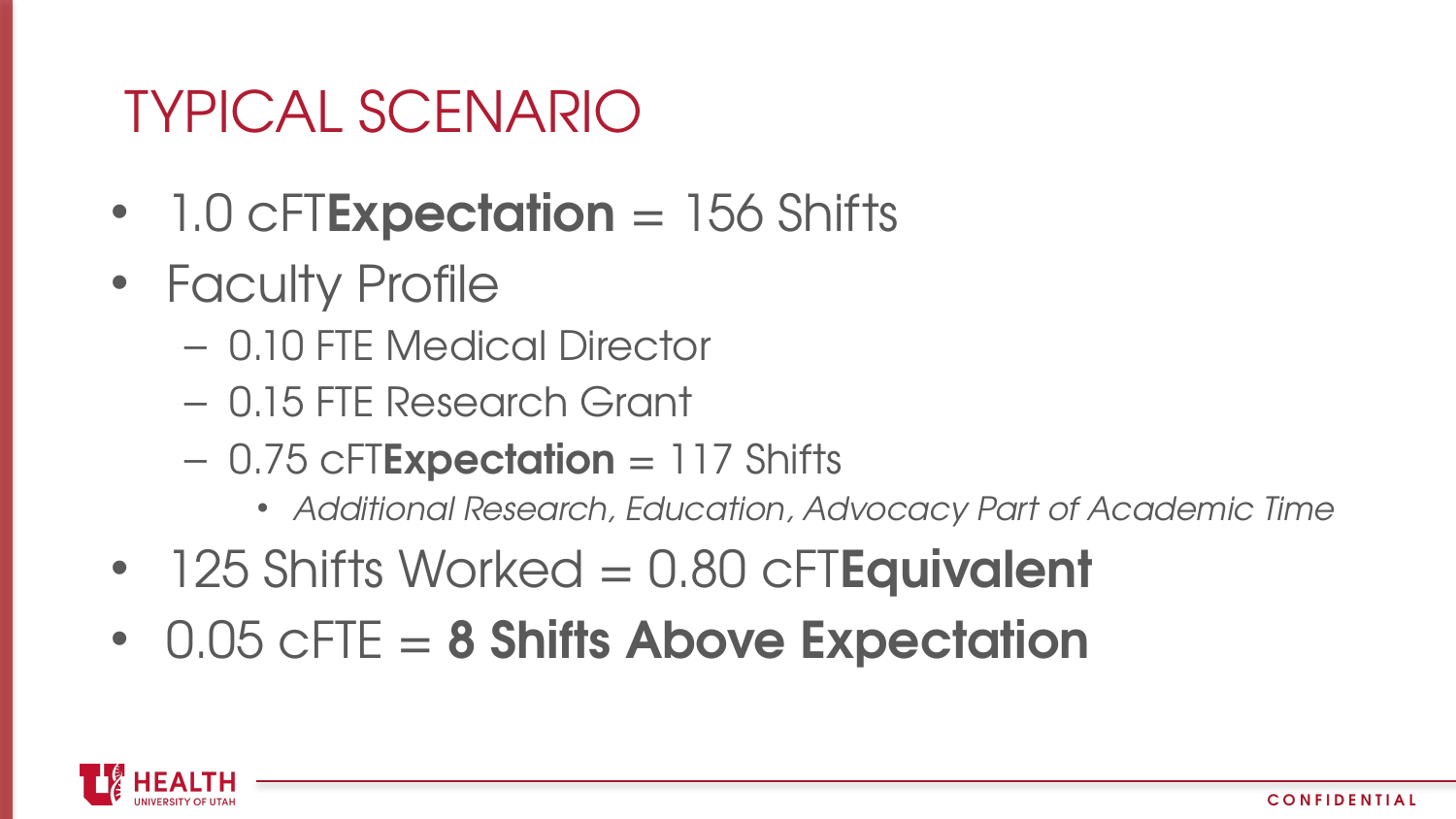

# Typical scenario
1.0 cFTExpectation = 156 Shifts
Faculty Profile
0.10 FTE Medical Director
0.15 FTE Research Grant
0.75 cFTExpectation = 117 Shifts
Additional Research, Education, Advocacy Part of Academic Time
125 Shifts Worked = 0.80 cFTEquivalent
0.05 cFTE = 8 Shifts Above Expectation